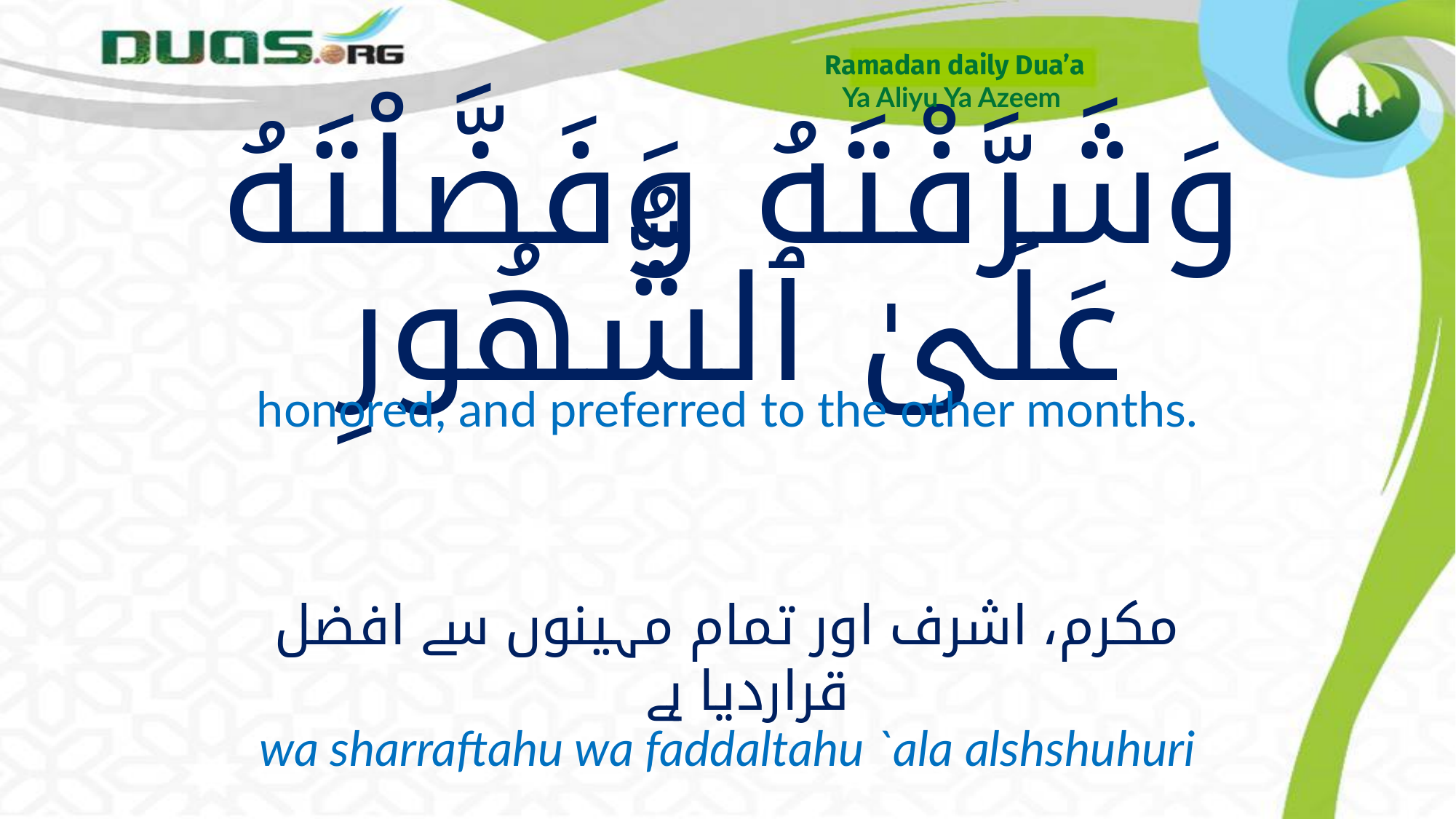

Ramadan daily Dua’a
Ya Aliyu Ya Azeem

# وَشَرَّفْتَهُ وَفَضَّلْتَهُ عَلَىٰ ٱلشُّهُورِ
honored, and preferred to the other months.

مکرم، اشرف اور تمام مہینوں سے افضل قراردیا ہے
wa sharraftahu wa faddaltahu `ala alshshuhuri